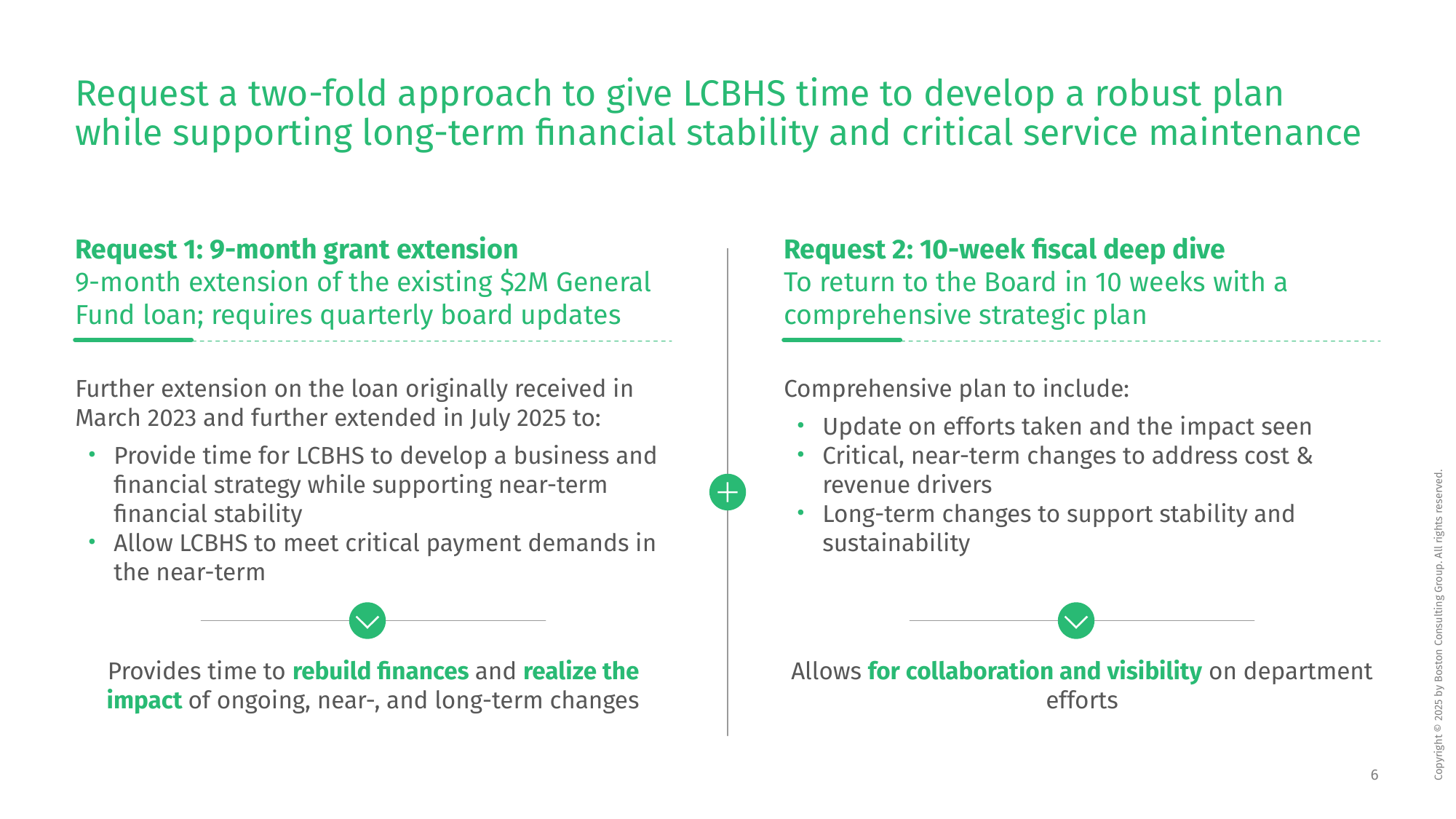

# Request a two-fold approach to give LCBHS time to develop a robust plan while supporting long-term financial stability and critical service maintenance
Request 1: 9-month grant extension
9-month extension of the existing $2M General Fund loan; requires quarterly board updates
Request 2: 10-week fiscal deep dive
To return to the Board in 10 weeks with a comprehensive strategic plan
Further extension on the loan originally received in March 2023 and further extended in July 2025 to:
Provide time for LCBHS to develop a business and financial strategy while supporting near-term financial stability
Allow LCBHS to meet critical payment demands in the near-term

Comprehensive plan to include:
Update on efforts taken and the impact seen
Critical, near-term changes to address cost & revenue drivers
Long-term changes to support stability and sustainability

Provides time to rebuild finances and realize the impact of ongoing, near-, and long-term changes

Allows for collaboration and visibility on department efforts